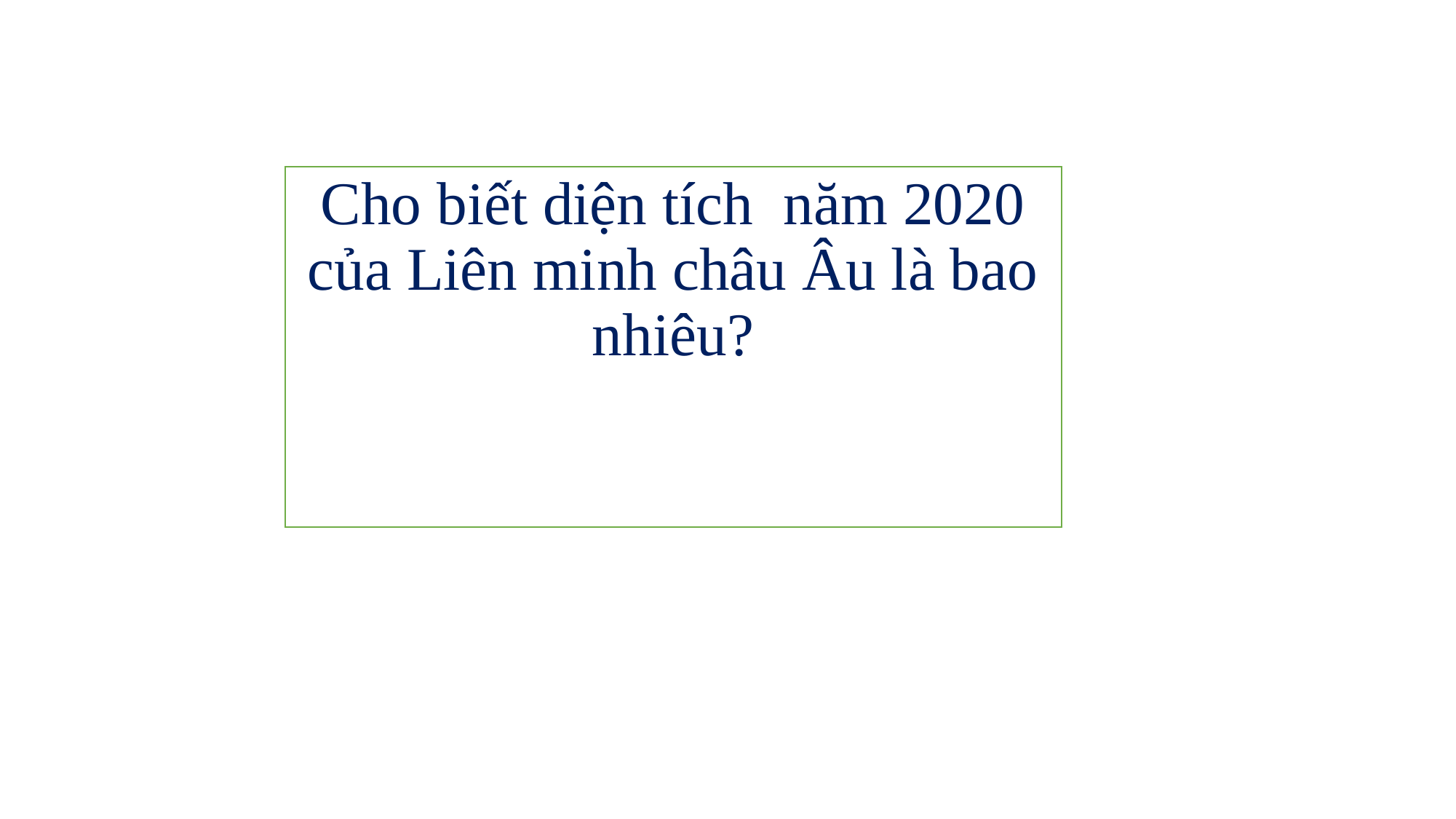

Cho biết diện tích  năm 2020 của Liên minh châu Âu là bao nhiêu?